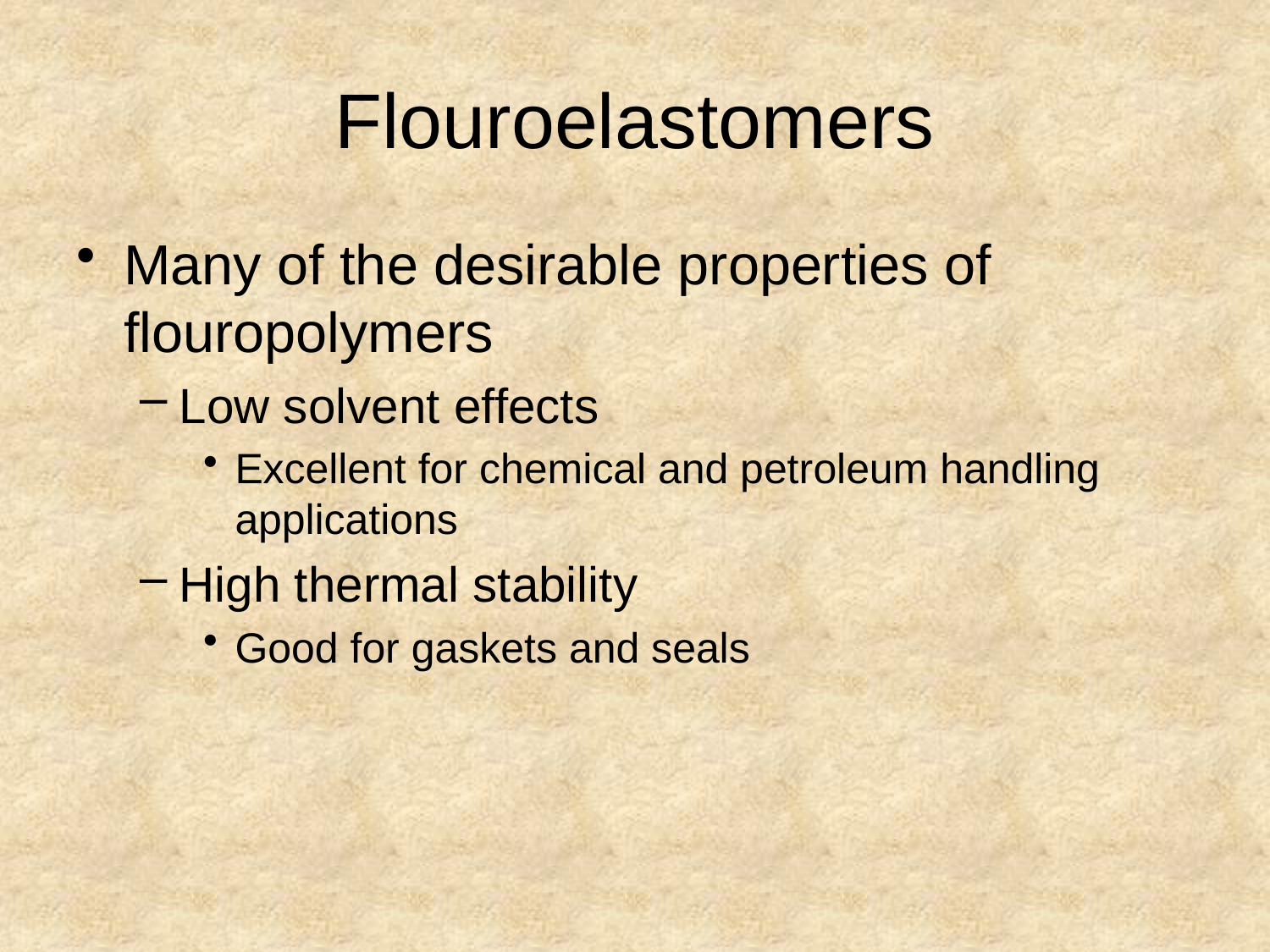

# Flouroelastomers
Many of the desirable properties of flouropolymers
Low solvent effects
Excellent for chemical and petroleum handling applications
High thermal stability
Good for gaskets and seals